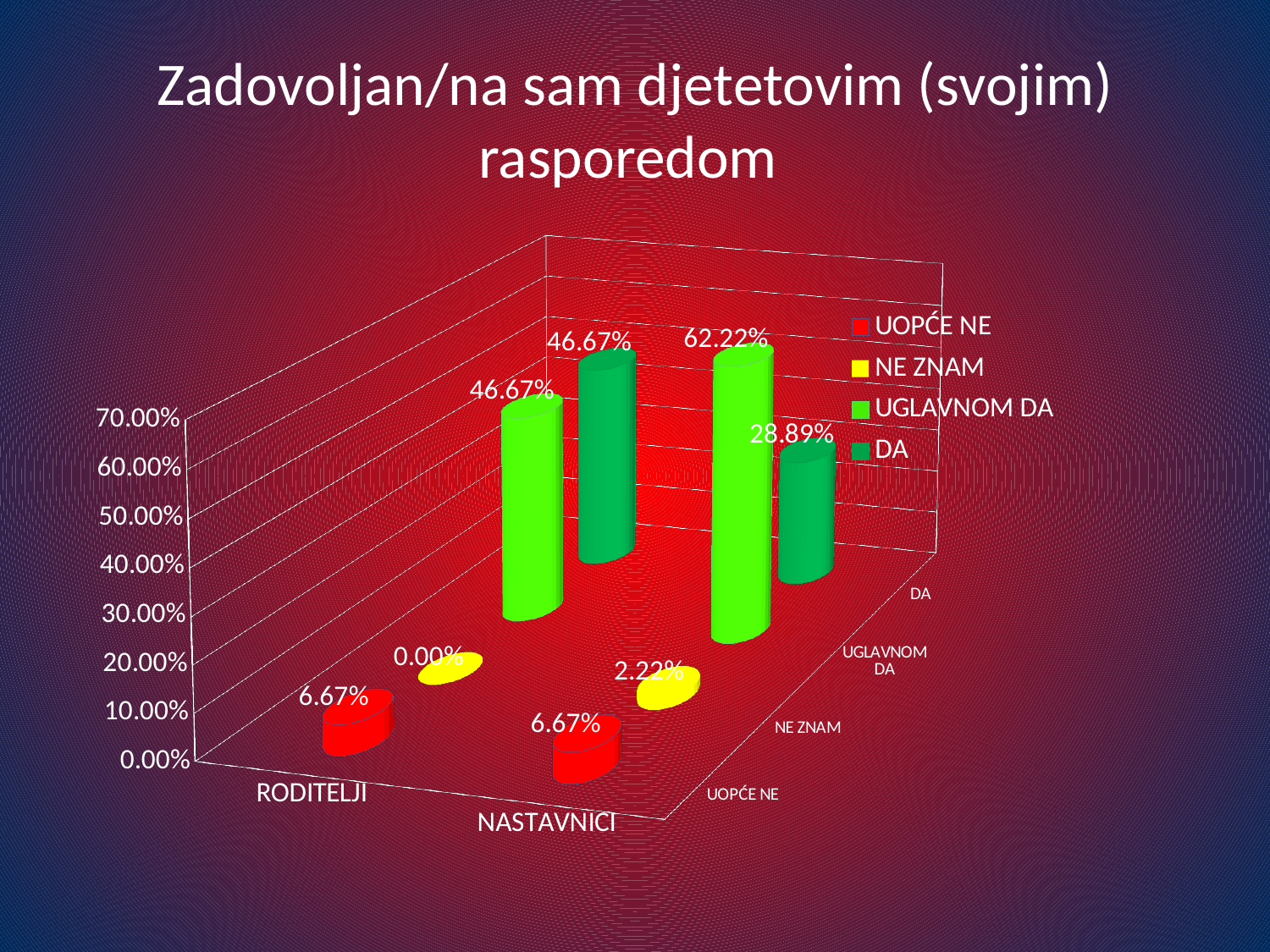

# Zadovoljan/na sam djetetovim (svojim) rasporedom

[unsupported chart]